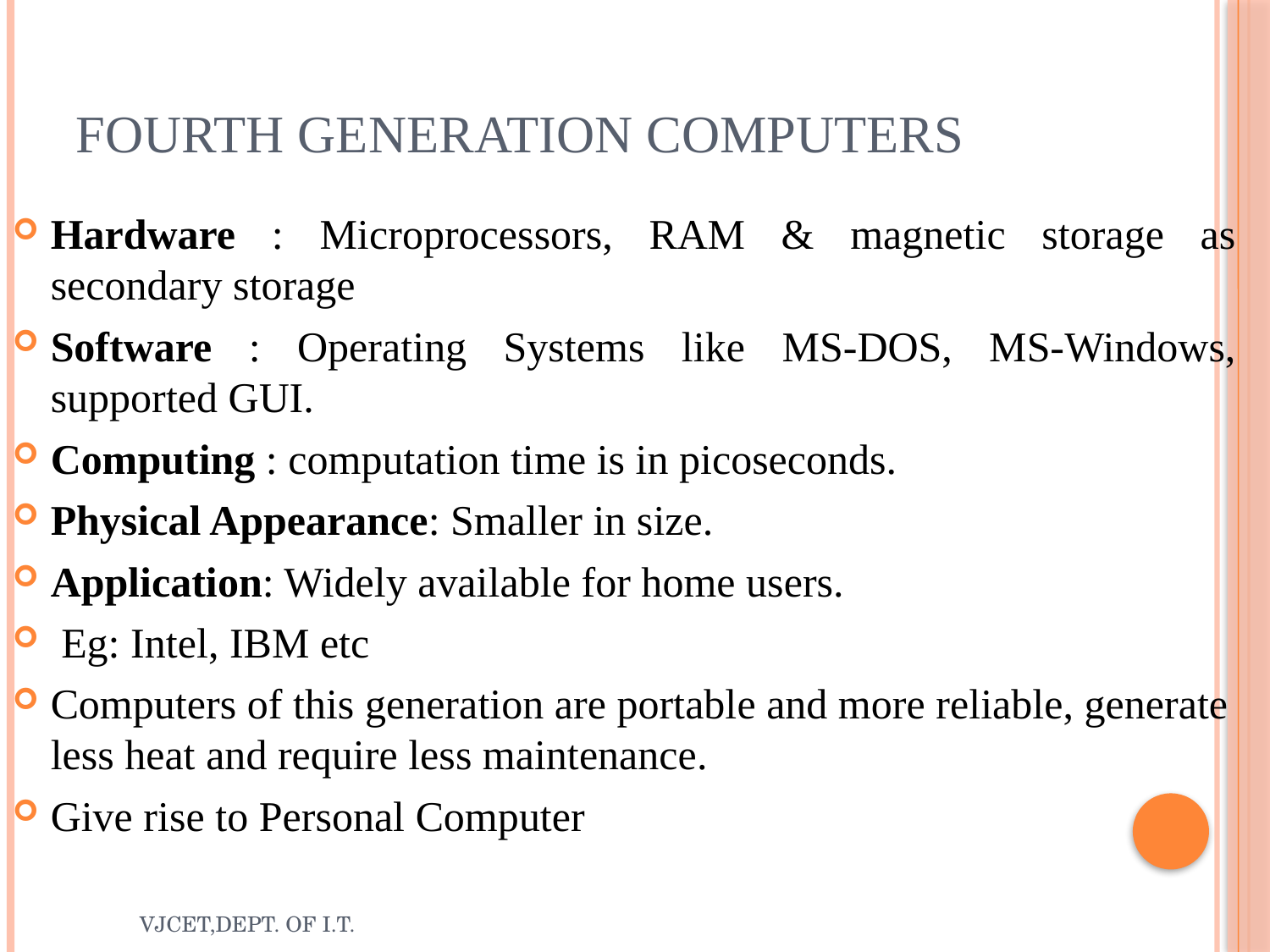

# Fourth Generation Computers
Hardware : Microprocessors, RAM & magnetic storage as secondary storage
Software : Operating Systems like MS-DOS, MS-Windows, supported GUI.
Computing : computation time is in picoseconds.
Physical Appearance: Smaller in size.
Application: Widely available for home users.
 Eg: Intel, IBM etc
Computers of this generation are portable and more reliable, generate less heat and require less maintenance.
Give rise to Personal Computer

VJCET,DEPT. OF I.T.